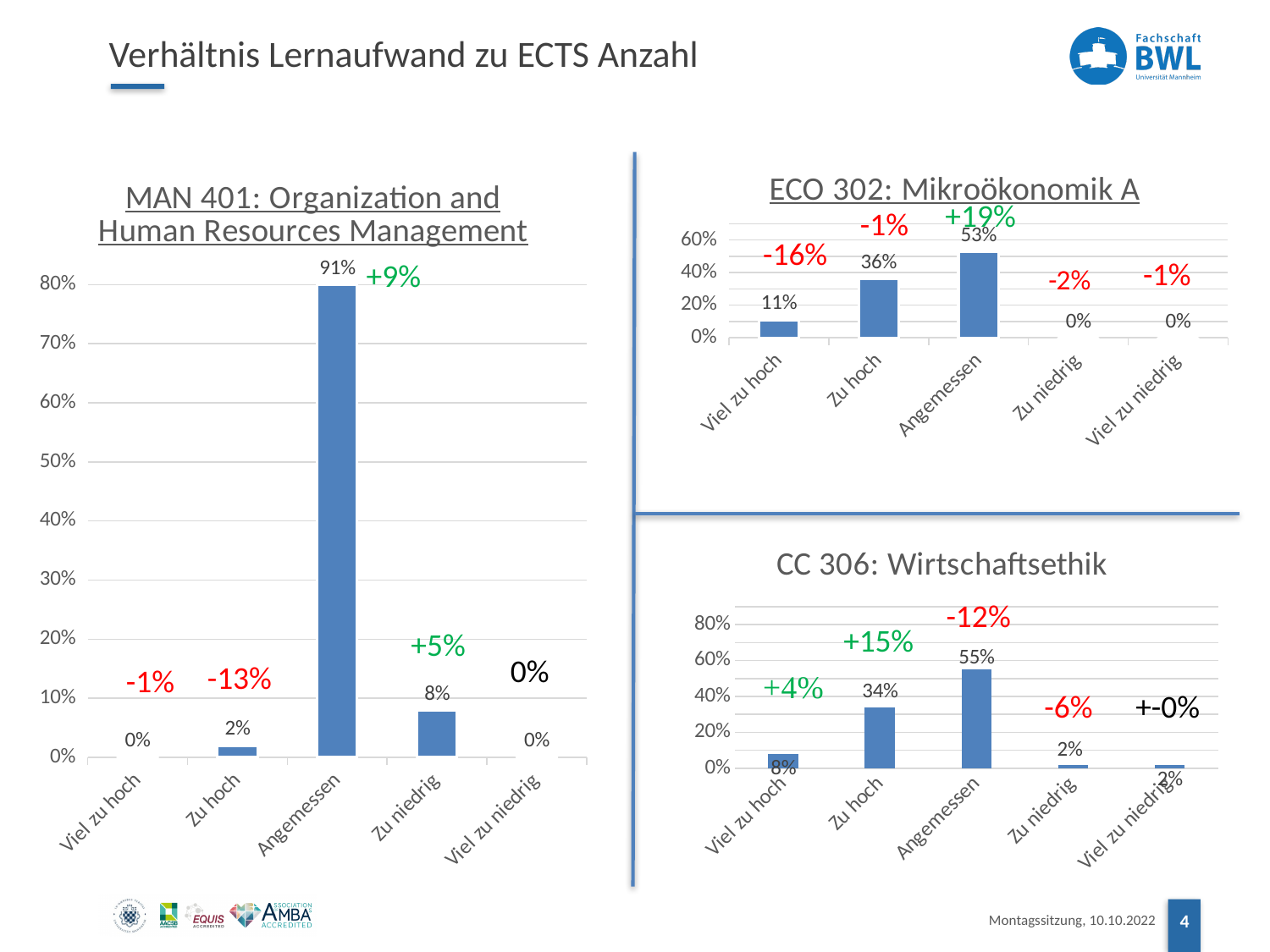

# Verhältnis Lernaufwand zu ECTS Anzahl

### Chart: MAN 401: Organization and Human Resources Management

| Category | Organization and Human Resource Management |
|---|---|
| Viel zu hoch | 0.0 |
| Zu hoch | 0.02 |
| Angemessen | 0.91 |
| Zu niedrig | 0.08 |
| Viel zu niedrig | 0.0 |

### Chart: ECO 302: Mikroökonomik A

| Category | Mikroökonomik A |
|---|---|
| Viel zu hoch | 0.11 |
| Zu hoch | 0.36 |
| Angemessen | 0.53 |
| Zu niedrig | 0.0 |
| Viel zu niedrig | 0.0 |
+19%
-1%
-16%
+9%

### Chart: CC 306: Wirtschaftsethik

| Category | Wirtschaftsethik  |
|---|---|
| Viel zu hoch | 0.08 |
| Zu hoch | 0.34 |
| Angemessen | 0.55 |
| Zu niedrig | 0.02 |
| Viel zu niedrig | 0.02 |
-12%
+5%
0%
-13%
-1%
-6%
+-0%